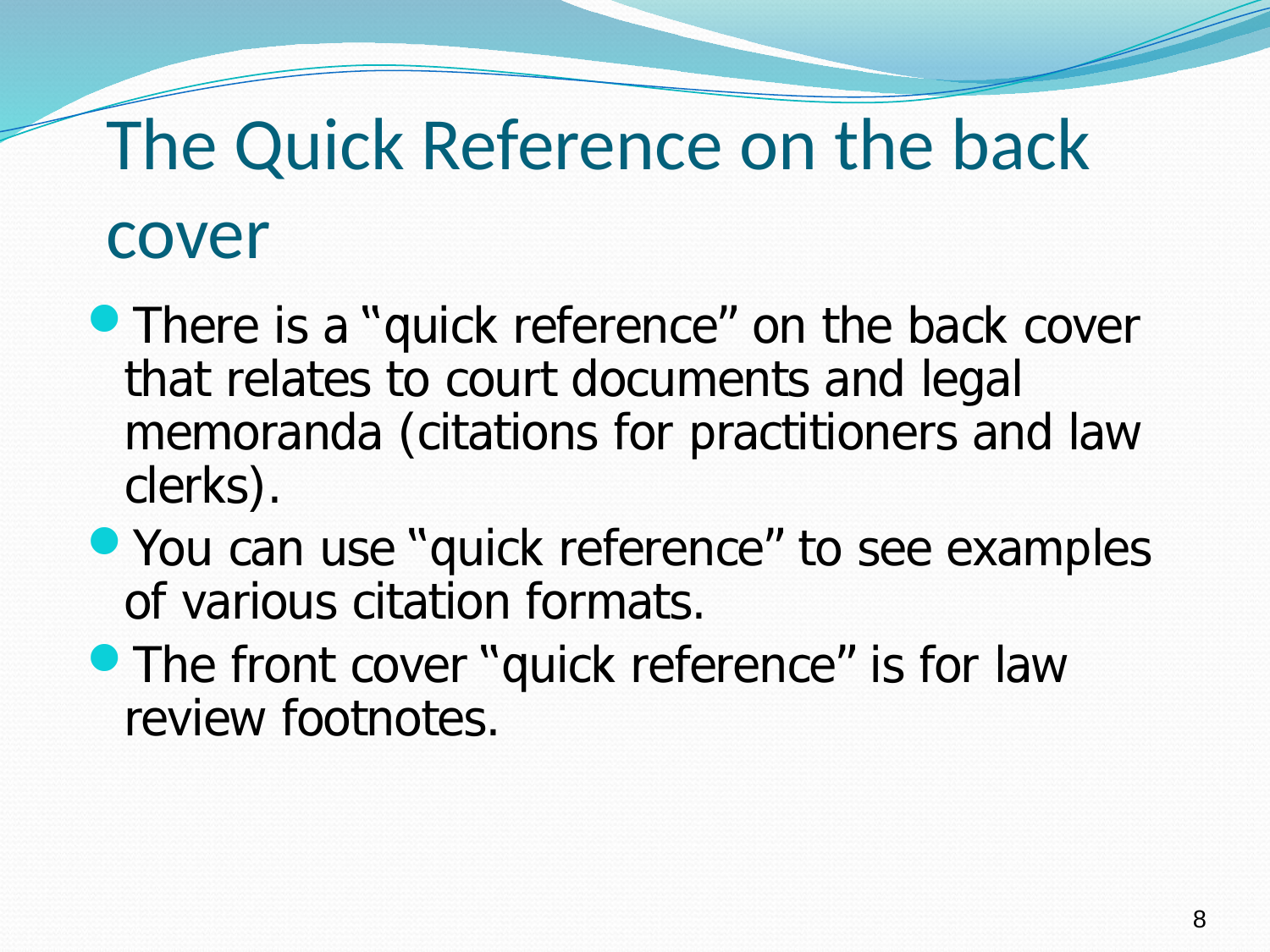

# The Quick Reference on the back cover
There is a “quick reference” on the back cover that relates to court documents and legal memoranda (citations for practitioners and law clerks).
You can use “quick reference” to see examples of various citation formats.
The front cover “quick reference” is for law review footnotes.

8